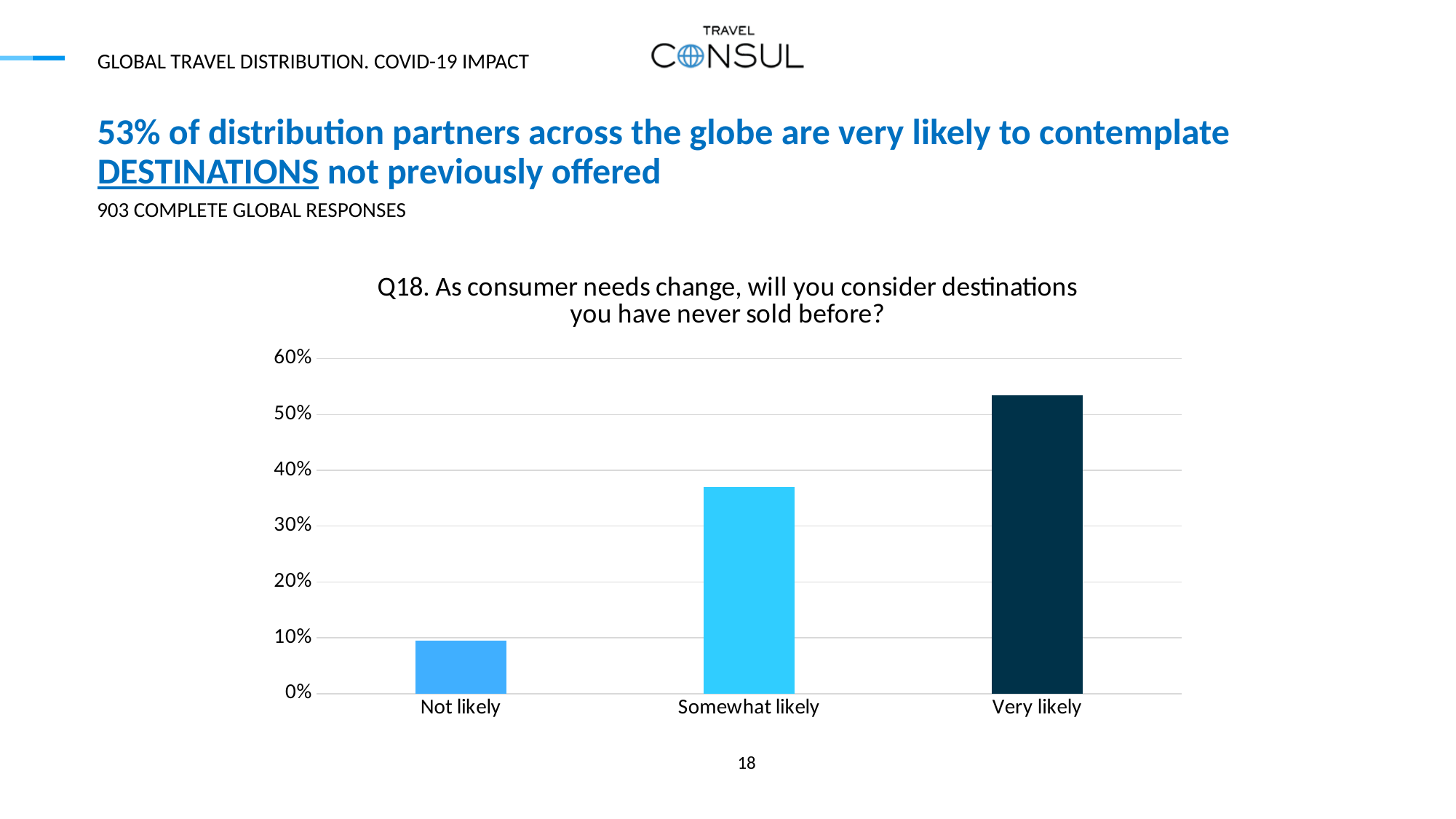

GLOBAL TRAVEL DISTRIBUTION. COVID-19 IMPACT
# 53% of distribution partners across the globe are very likely to contemplate DESTINATIONS not previously offered
903 COMPLETE GLOBAL RESPONSES

### Chart: Q18. As consumer needs change, will you consider destinations you have never sold before?

| Category |  |
|---|---|
| Not likely | 0.09519999999999999 |
| Somewhat likely | 0.3699 |
| Very likely | 0.5349 |
18